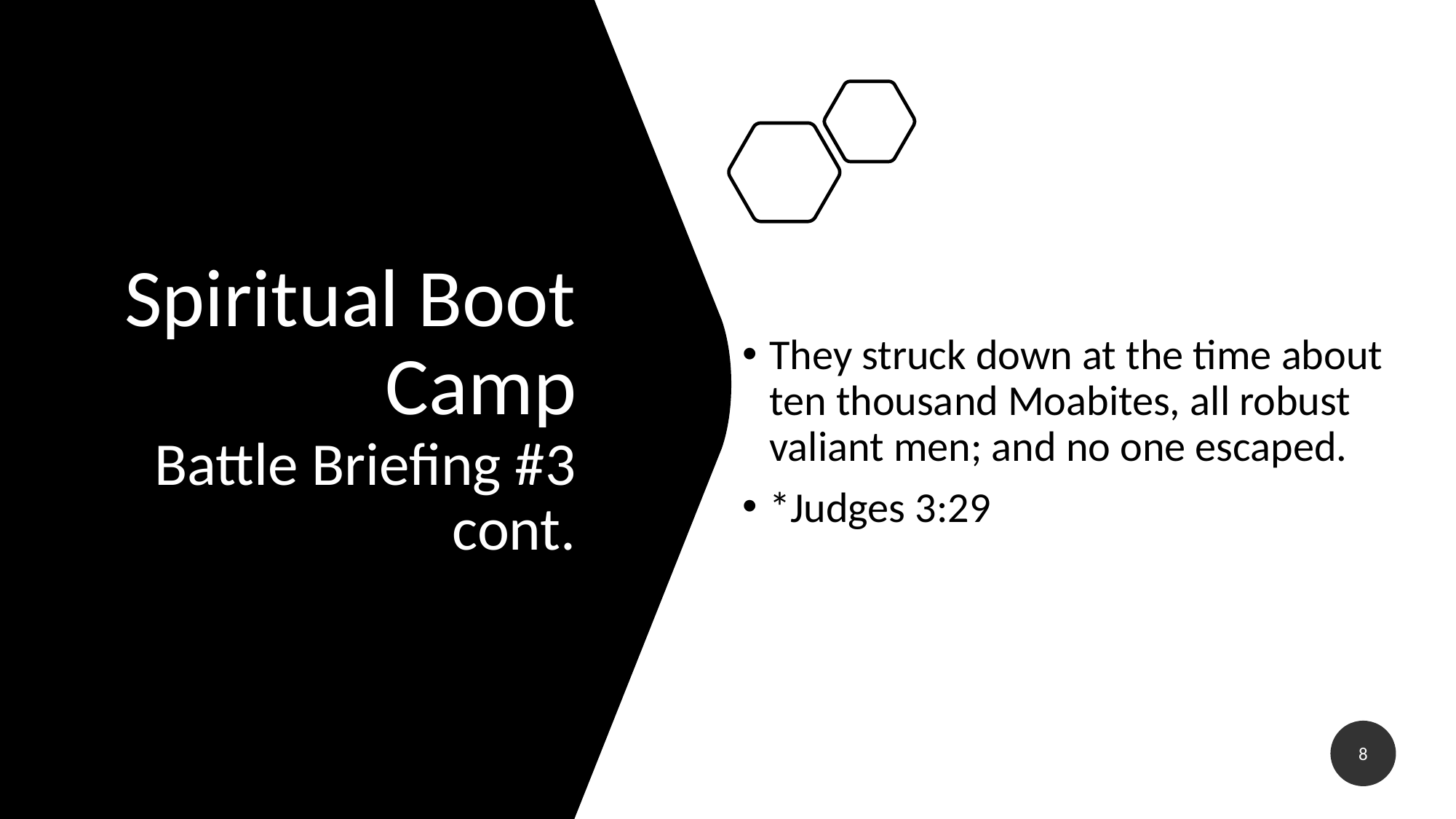

# Spiritual Boot Camp Battle Briefing #3 cont.
They struck down at the time about ten thousand Moabites, all robust valiant men; and no one escaped.
*Judges 3:29

8